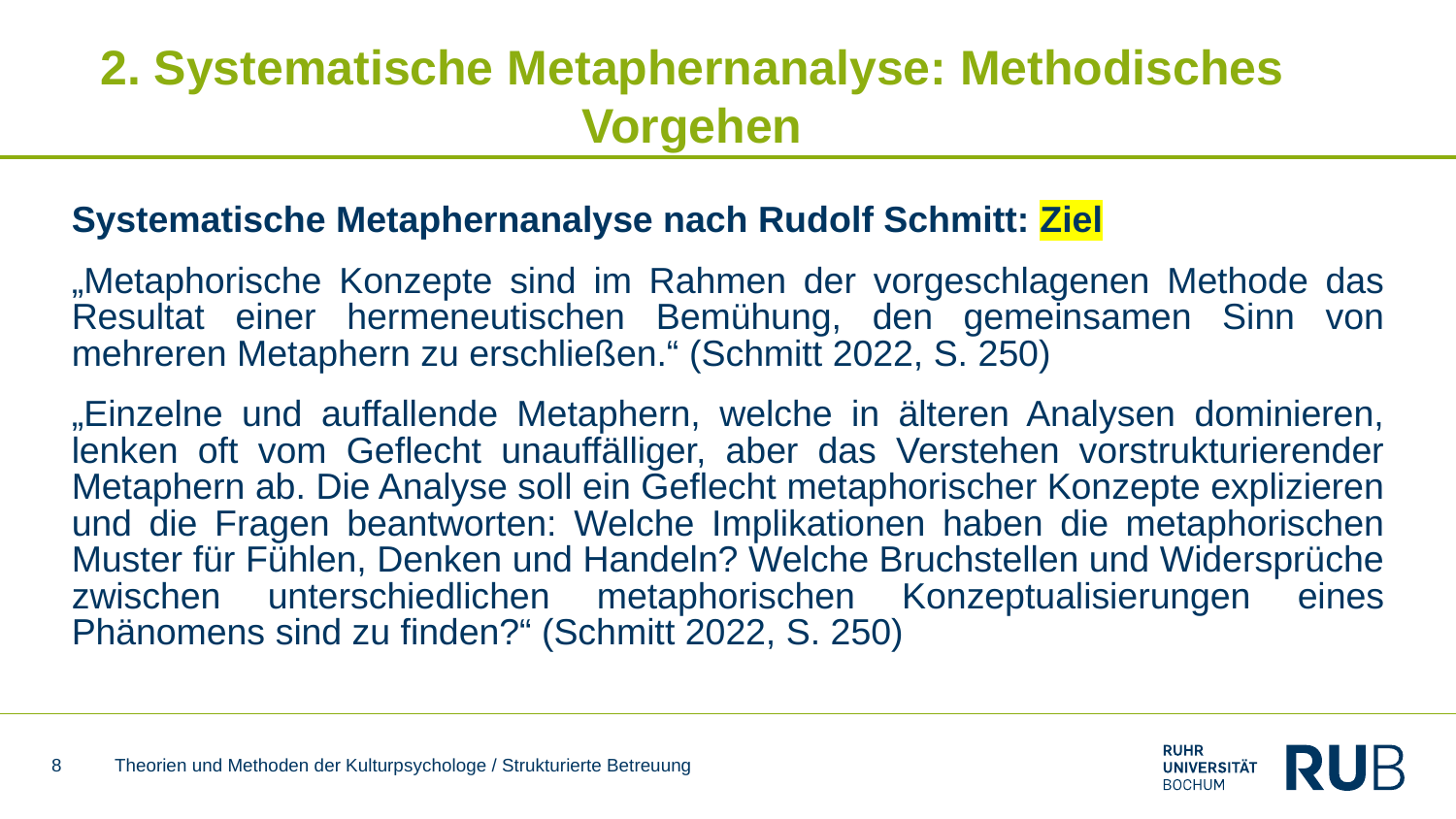

# 2. Systematische Metaphernanalyse: Methodisches Vorgehen
Systematische Metaphernanalyse nach Rudolf Schmitt: Ziel
„Metaphorische Konzepte sind im Rahmen der vorgeschlagenen Methode das Resultat einer hermeneutischen Bemühung, den gemeinsamen Sinn von mehreren Metaphern zu erschließen.“ (Schmitt 2022, S. 250)
„Einzelne und auffallende Metaphern, welche in älteren Analysen dominieren, lenken oft vom Geflecht unauffälliger, aber das Verstehen vorstrukturierender Metaphern ab. Die Analyse soll ein Geflecht metaphorischer Konzepte explizieren und die Fragen beantworten: Welche Implikationen haben die metaphorischen Muster für Fühlen, Denken und Handeln? Welche Bruchstellen und Widersprüche zwischen unterschiedlichen metaphorischen Konzeptualisierungen eines Phänomens sind zu finden?“ (Schmitt 2022, S. 250)

8
Theorien und Methoden der Kulturpsychologe / Strukturierte Betreuung